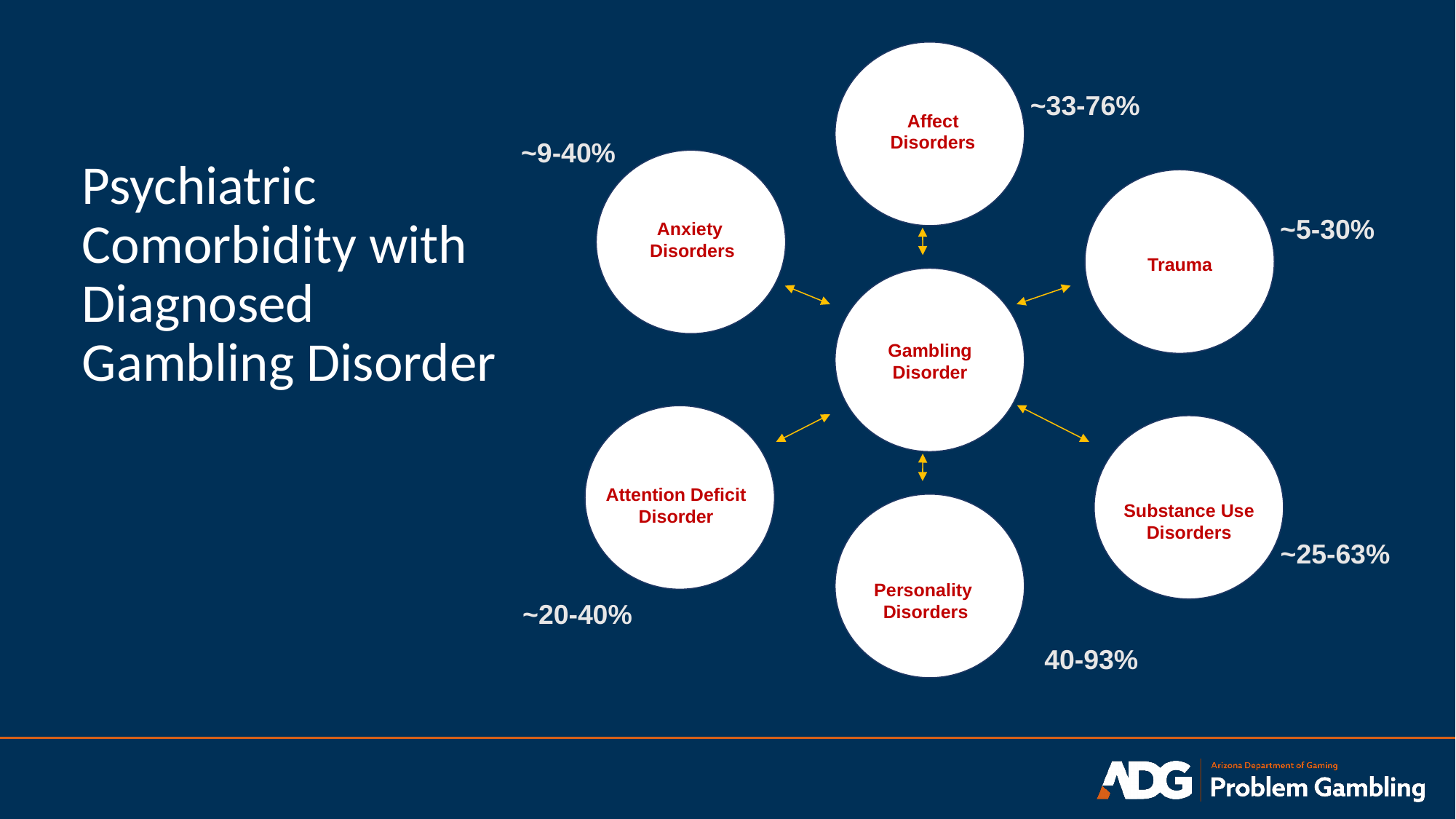

# Psychiatric Comorbidity with Diagnosed Gambling Disorder

Affect
Disorders
~33-76%
~9-40%

Anxiety
Disorders

Trauma
~5-30%

Gambling
Disorder

Attention Deficit
Disorder

Substance Use
Disorders

Personality
Disorders
~25-63%
~20-40%
40-93%